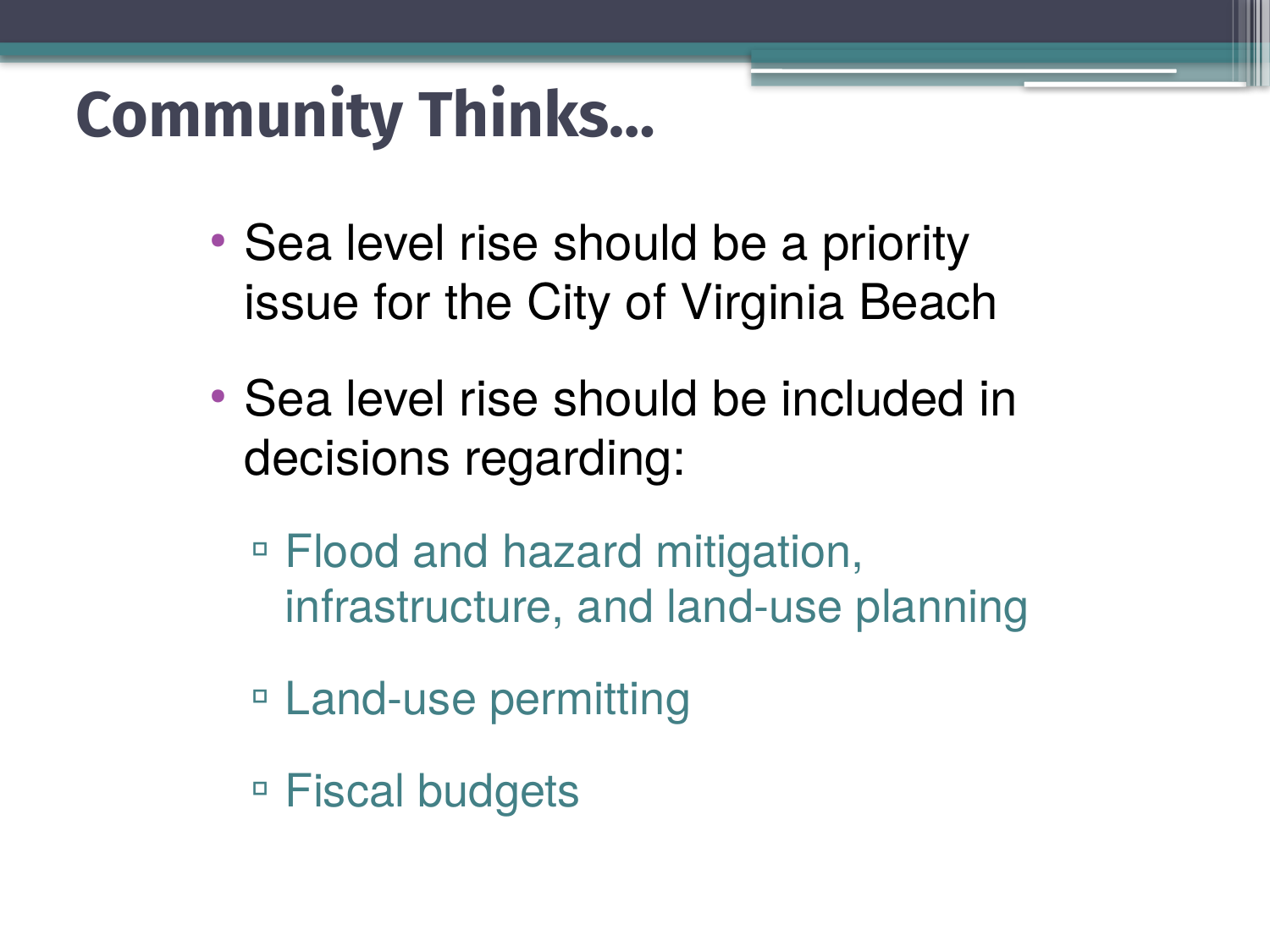

# Community Thinks…
Sea level rise should be a priority issue for the City of Virginia Beach
Sea level rise should be included in decisions regarding:
Flood and hazard mitigation, infrastructure, and land-use planning
Land-use permitting
Fiscal budgets